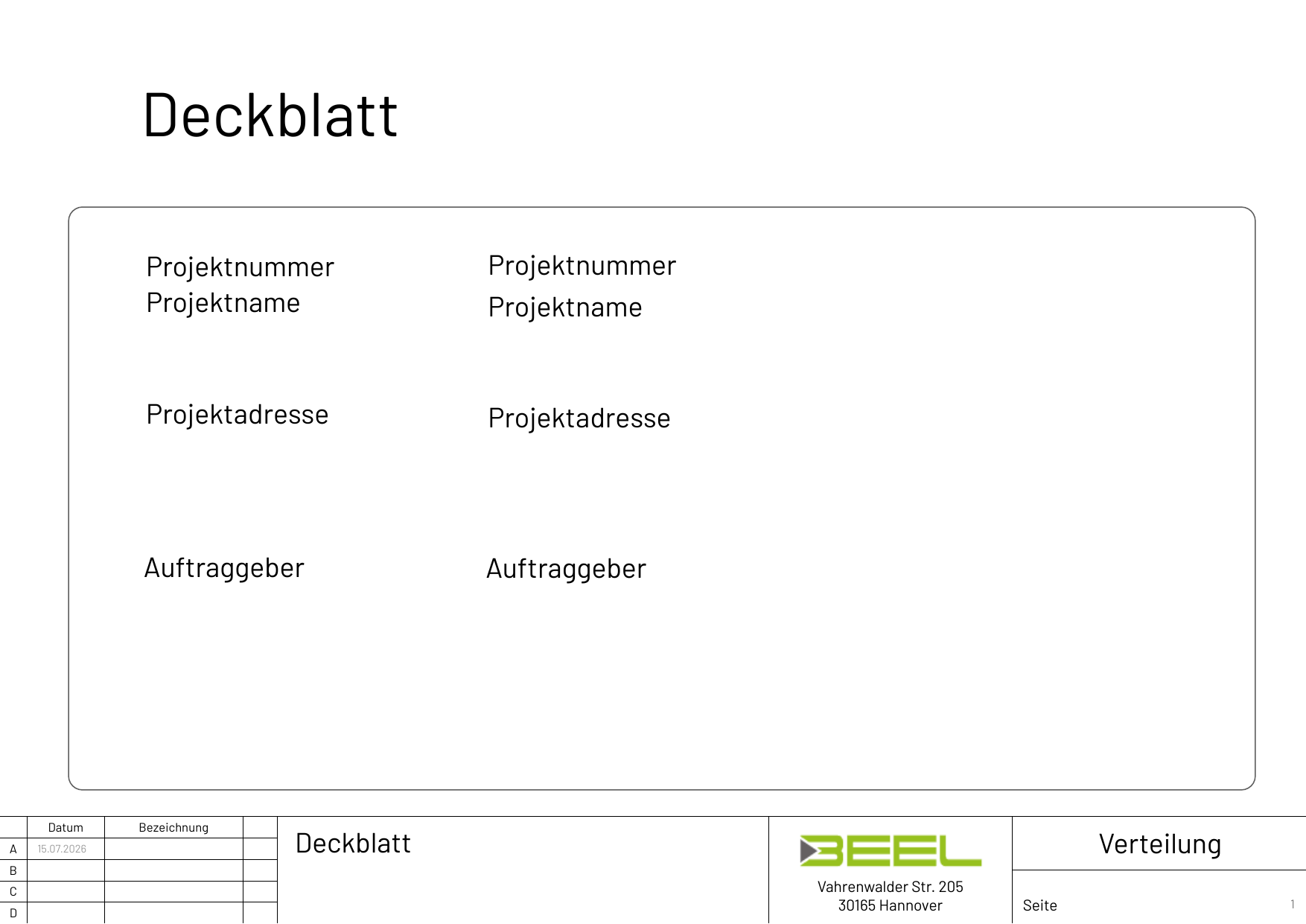

Projektnummer
Projektnummer
Projektname
Projektname
Projektadresse
Projektadresse
Auftraggeber
Auftraggeber
Deckblatt
Verteilung
15.07.2026
1